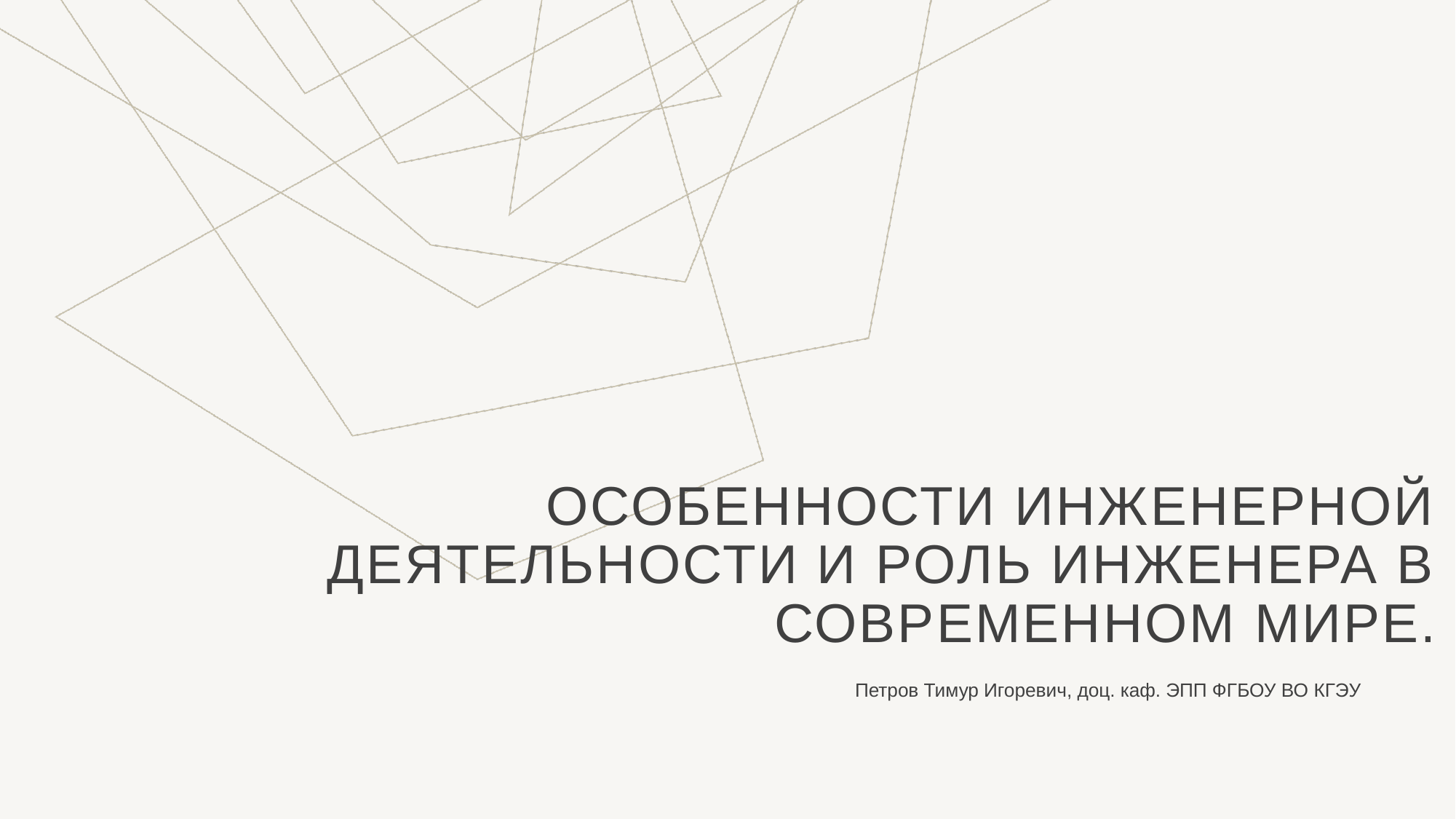

# Особенности инженерной деятельности и роль инженера в современном мире.
Петров Тимур Игоревич, доц. каф. ЭПП ФГБОУ ВО КГЭУ